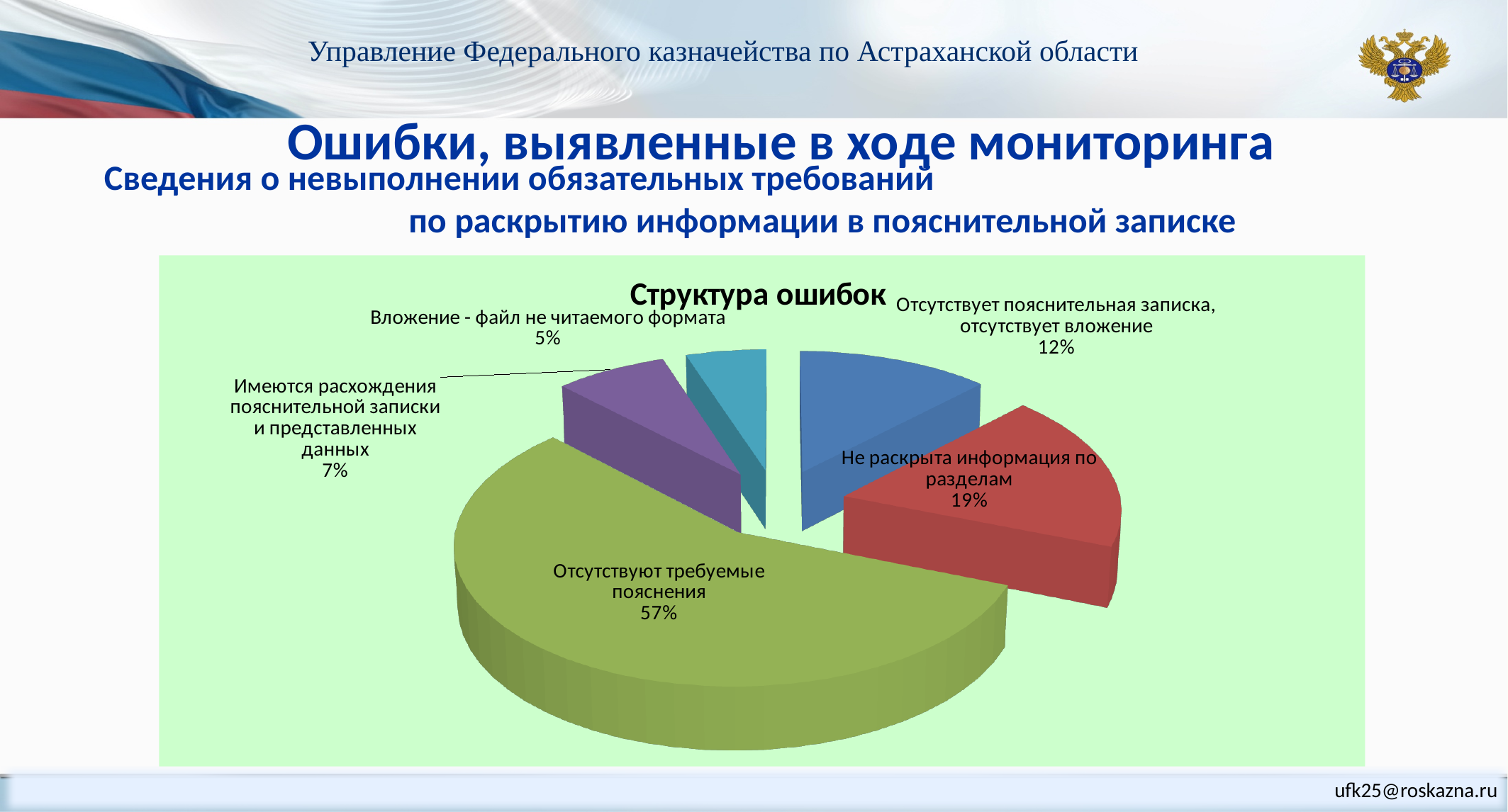

Управление Федерального казначейства по Астраханской области
# Ошибки, выявленные в ходе мониторинга
 Сведения о невыполнении обязательных требований                                                                              по раскрытию информации в пояснительной записке

[unsupported chart]

ufk25@roskazna.ru